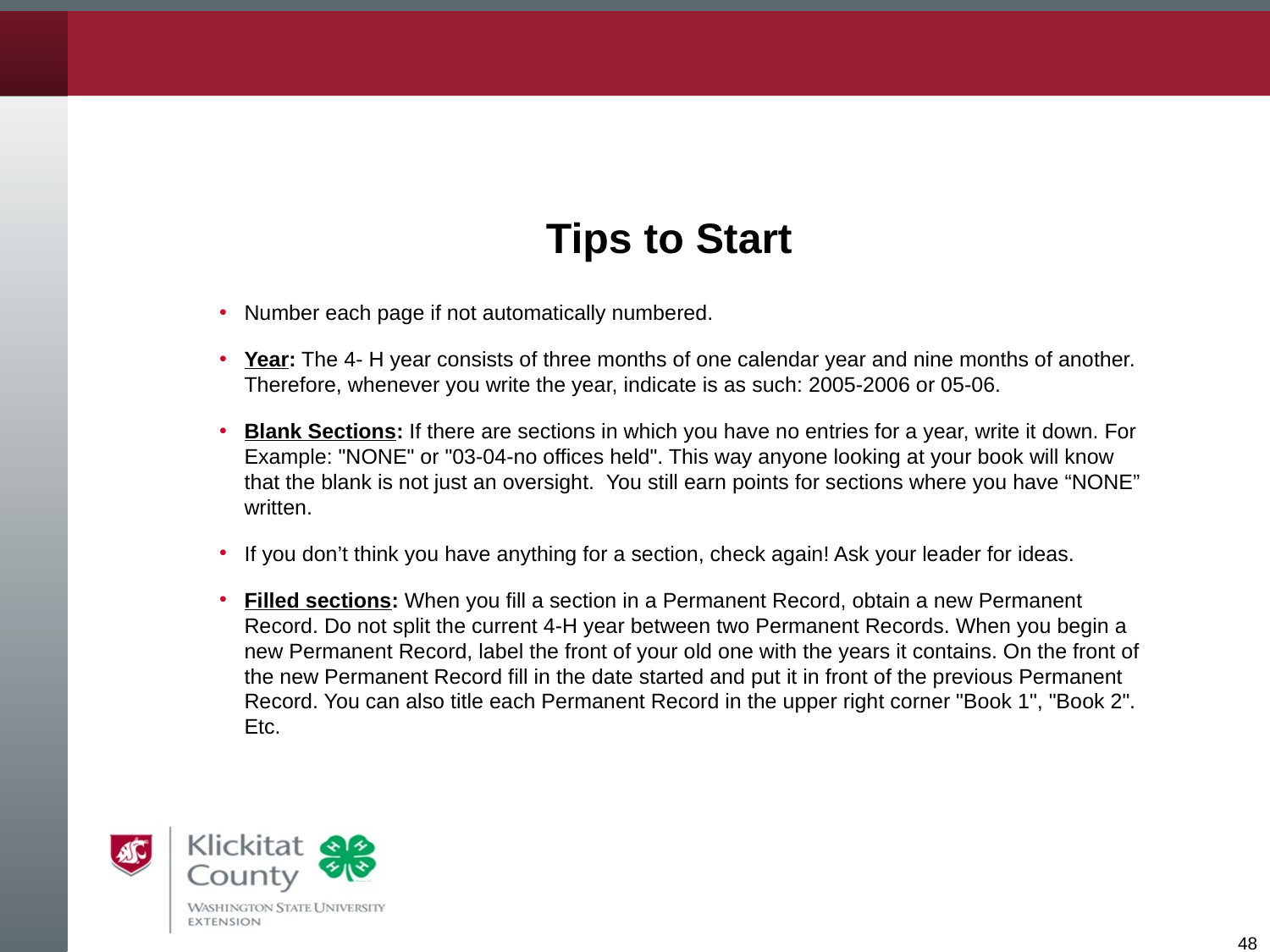

# Tips to Start
Number each page if not automatically numbered.
Year: The 4- H year consists of three months of one calendar year and nine months of another. Therefore, whenever you write the year, indicate is as such: 2005-2006 or 05-06.
Blank Sections: If there are sections in which you have no entries for a year, write it down. For Example: "NONE" or "03-04-no offices held". This way anyone looking at your book will know that the blank is not just an oversight.  You still earn points for sections where you have “NONE” written.
If you don’t think you have anything for a section, check again! Ask your leader for ideas.
Filled sections: When you fill a section in a Permanent Record, obtain a new Permanent Record. Do not split the current 4-H year between two Permanent Records. When you begin a new Permanent Record, label the front of your old one with the years it contains. On the front of the new Permanent Record fill in the date started and put it in front of the previous Permanent Record. You can also title each Permanent Record in the upper right corner "Book 1", "Book 2". Etc.

48